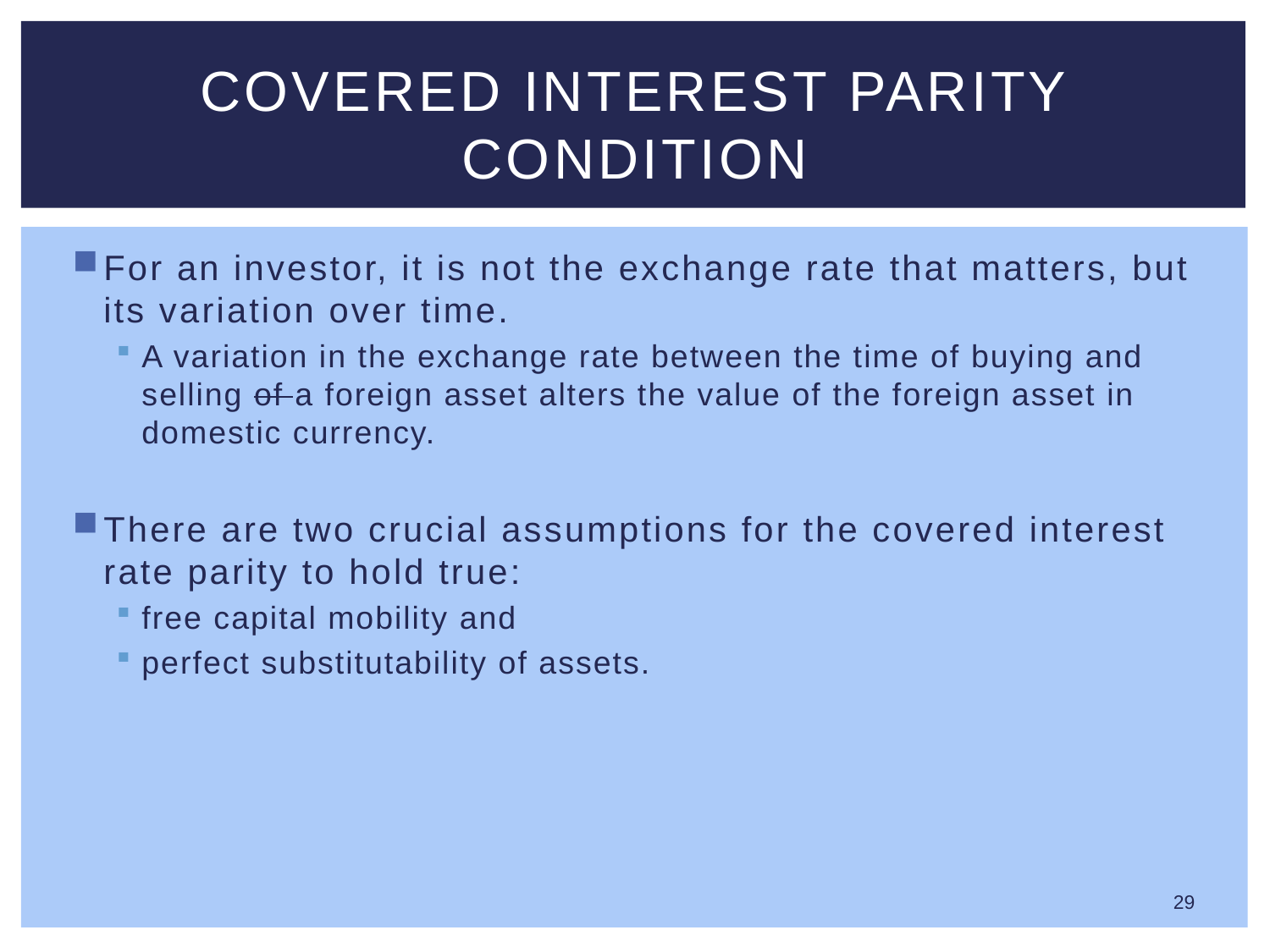

# Covered Interest Parity Condition
For an investor, it is not the exchange rate that matters, but its variation over time.
A variation in the exchange rate between the time of buying and selling of a foreign asset alters the value of the foreign asset in domestic currency.

There are two crucial assumptions for the covered interest rate parity to hold true:
free capital mobility and
perfect substitutability of assets.

29